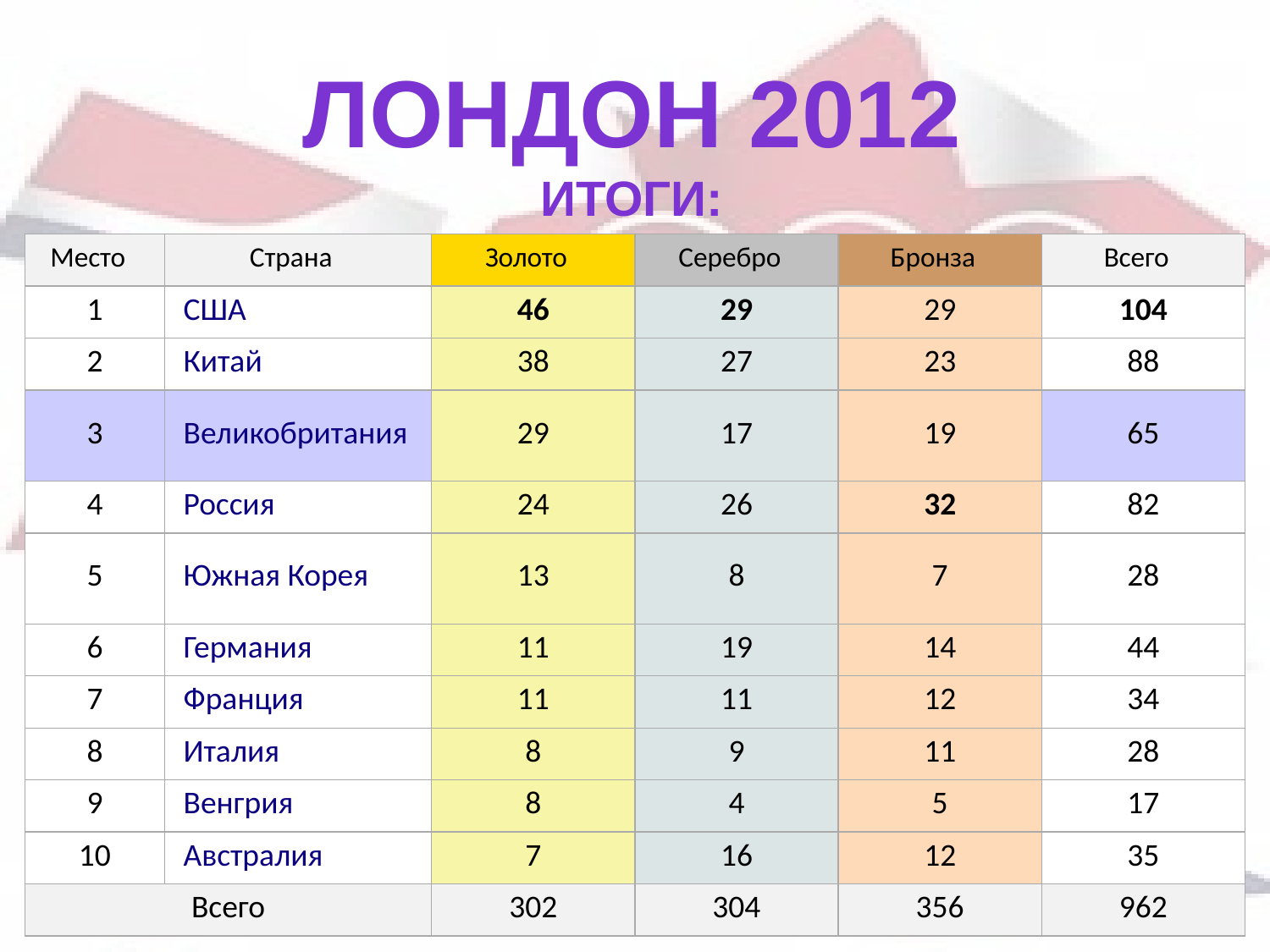

Лондон 2012
Итоги:

| Место | Страна | Золото | Серебро | Бронза | Всего |
| --- | --- | --- | --- | --- | --- |
| 1 | США | 46 | 29 | 29 | 104 |
| 2 | Китай | 38 | 27 | 23 | 88 |
| 3 | Великобритания | 29 | 17 | 19 | 65 |
| 4 | Россия | 24 | 26 | 32 | 82 |
| 5 | Южная Корея | 13 | 8 | 7 | 28 |
| 6 | Германия | 11 | 19 | 14 | 44 |
| 7 | Франция | 11 | 11 | 12 | 34 |
| 8 | Италия | 8 | 9 | 11 | 28 |
| 9 | Венгрия | 8 | 4 | 5 | 17 |
| 10 | Австралия | 7 | 16 | 12 | 35 |
| Всего |  | 302 | 304 | 356 | 962 |